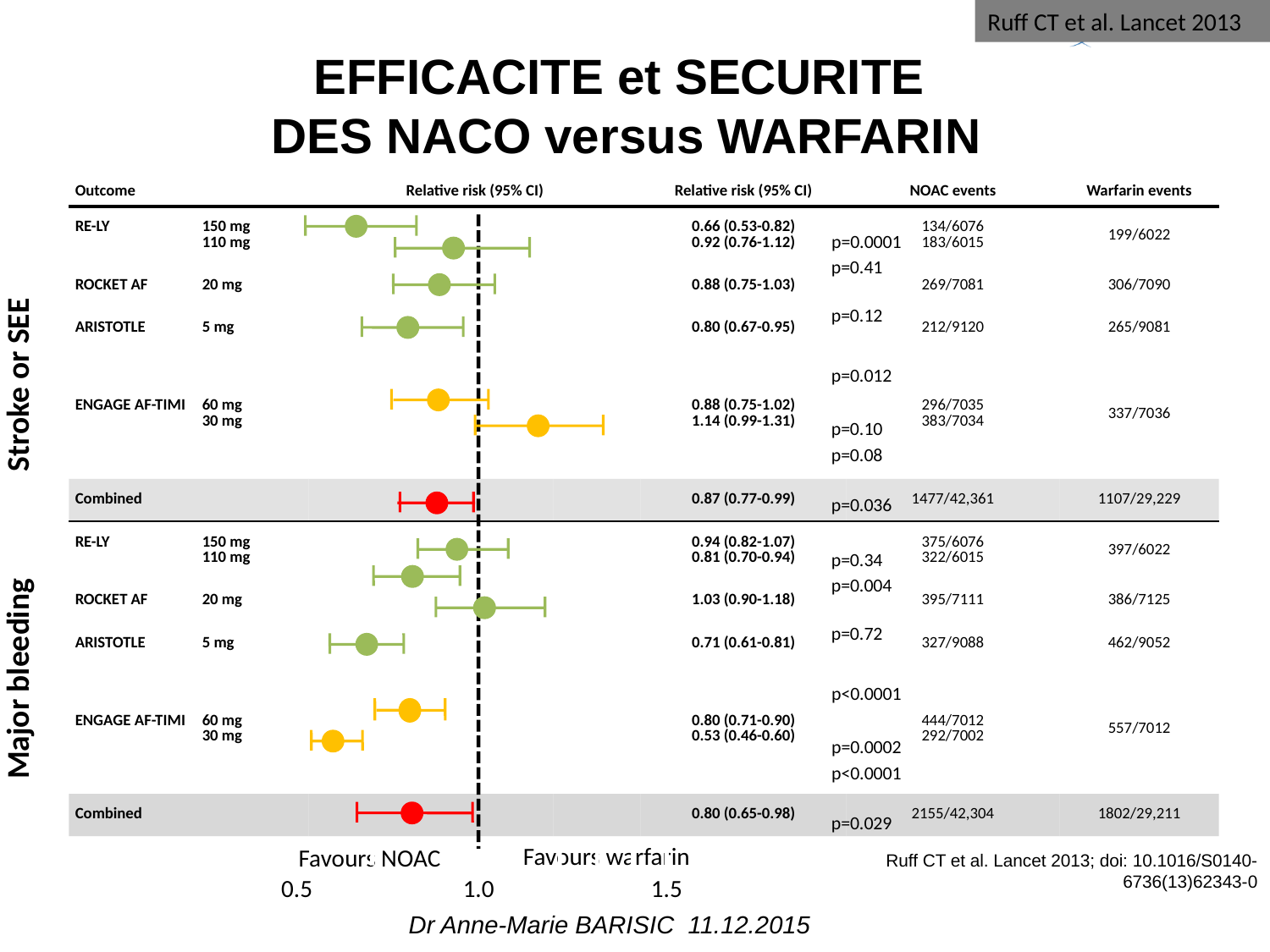

Ruff CT et al. Lancet 2013
# EFFICACITE et SECURITE DES NACO versus WARFARIN
| Outcome | Relative risk (95% CI) |  | Relative risk (95% CI) | NOAC events | Warfarin events |
| --- | --- | --- | --- | --- | --- |
| RE-LY 150 mg 110 mg |  |  | 0.66 (0.53-0.82) 0.92 (0.76-1.12) | 134/6076 183/6015 | 199/6022 |
| ROCKET AF 20 mg |  |  | 0.88 (0.75-1.03) | 269/7081 | 306/7090 |
| ARISTOTLE 5 mg |  |  | 0.80 (0.67-0.95) | 212/9120 | 265/9081 |
| ENGAGE AF-TIMI 60 mg 30 mg |  |  | 0.88 (0.75-1.02) 1.14 (0.99-1.31) | 296/7035 383/7034 | 337/7036 |
| Combined |  |  | 0.87 (0.77-0.99) | 1477/42,361 | 1107/29,229 |
| RE-LY 150 mg 110 mg |  |  | 0.94 (0.82-1.07) 0.81 (0.70-0.94) | 375/6076 322/6015 | 397/6022 |
| ROCKET AF 20 mg |  |  | 1.03 (0.90-1.18) | 395/7111 | 386/7125 |
| ARISTOTLE 5 mg |  |  | 0.71 (0.61-0.81) | 327/9088 | 462/9052 |
| ENGAGE AF-TIMI 60 mg 30 mg |  |  | 0.80 (0.71-0.90) 0.53 (0.46-0.60) | 444/7012 292/7002 | 557/7012 |
| Combined |  |  | 0.80 (0.65-0.98) | 2155/42,304 | 1802/29,211 |

p=0.0001

p=0.41

p=0.12

p=0.012
Stroke or SEE

p=0.10

p=0.08
p=0.036

p=0.34

p=0.004

p=0.72

Major bleeding
p<0.0001

p=0.0002

p<0.0001

p=0.029
Favours warfarin
Favours NOAC
Ruff CT et al. Lancet 2013; doi: 10.1016/S0140-6736(13)62343-0

0.5
1.0
1.5
Dr Anne-Marie BARISIC  11.12.2015